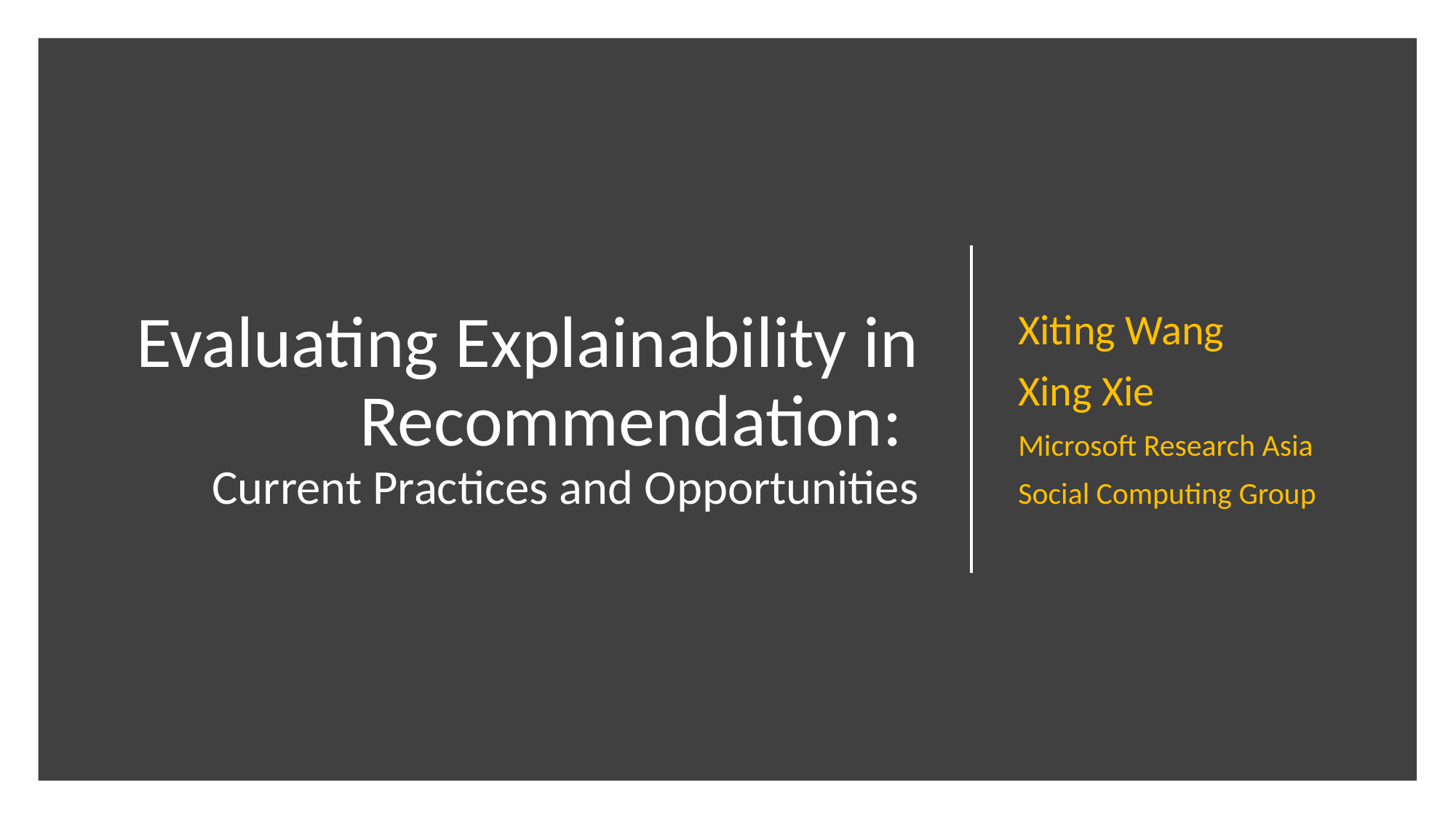

Xiting Wang
Xing Xie
Microsoft Research Asia
Social Computing Group
# Evaluating Explainability in Recommendation: Current Practices and Opportunities